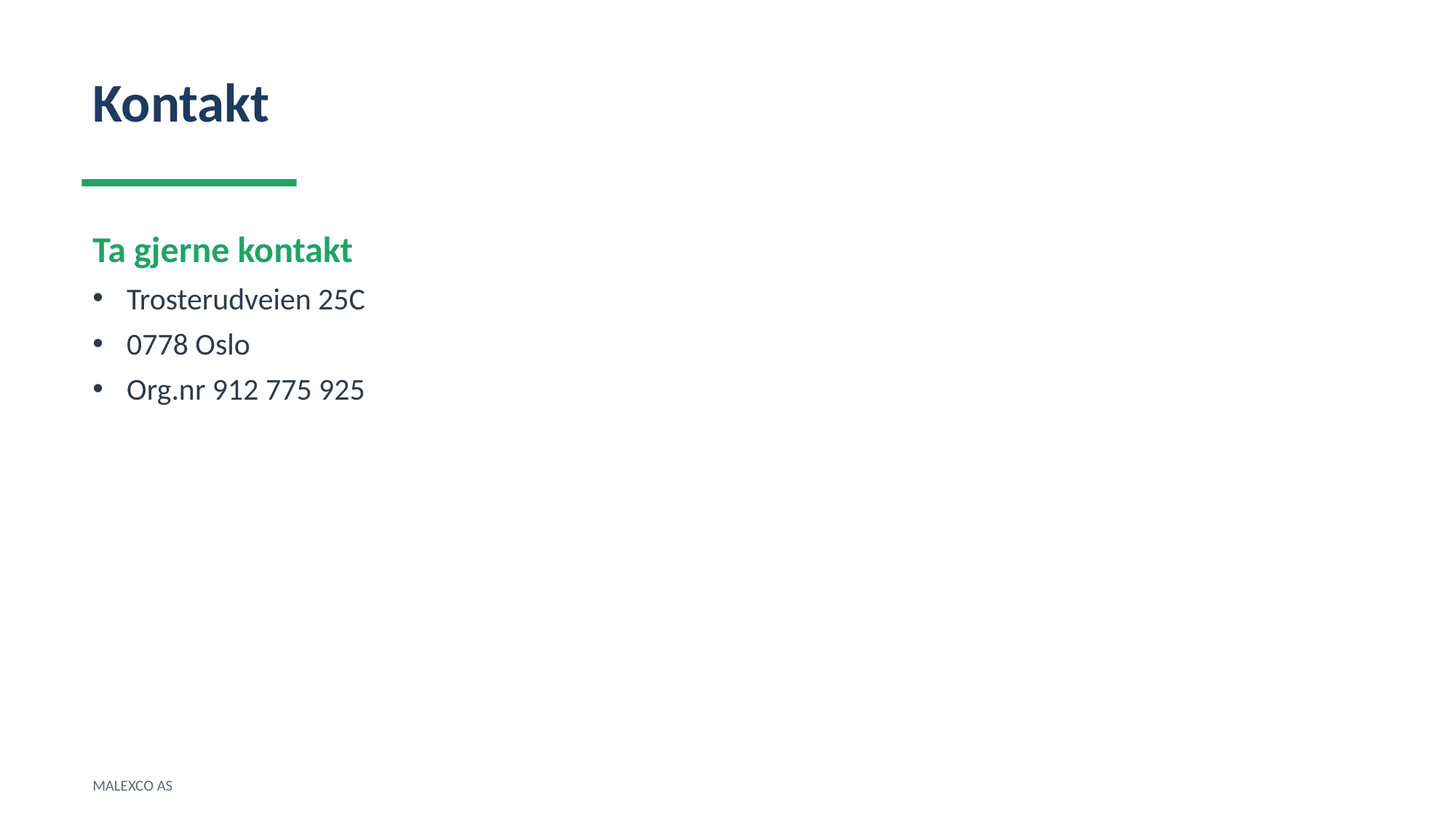

Kontakt

Ta gjerne kontakt
Trosterudveien 25C
0778 Oslo
Org.nr 912 775 925
MALEXCO AS